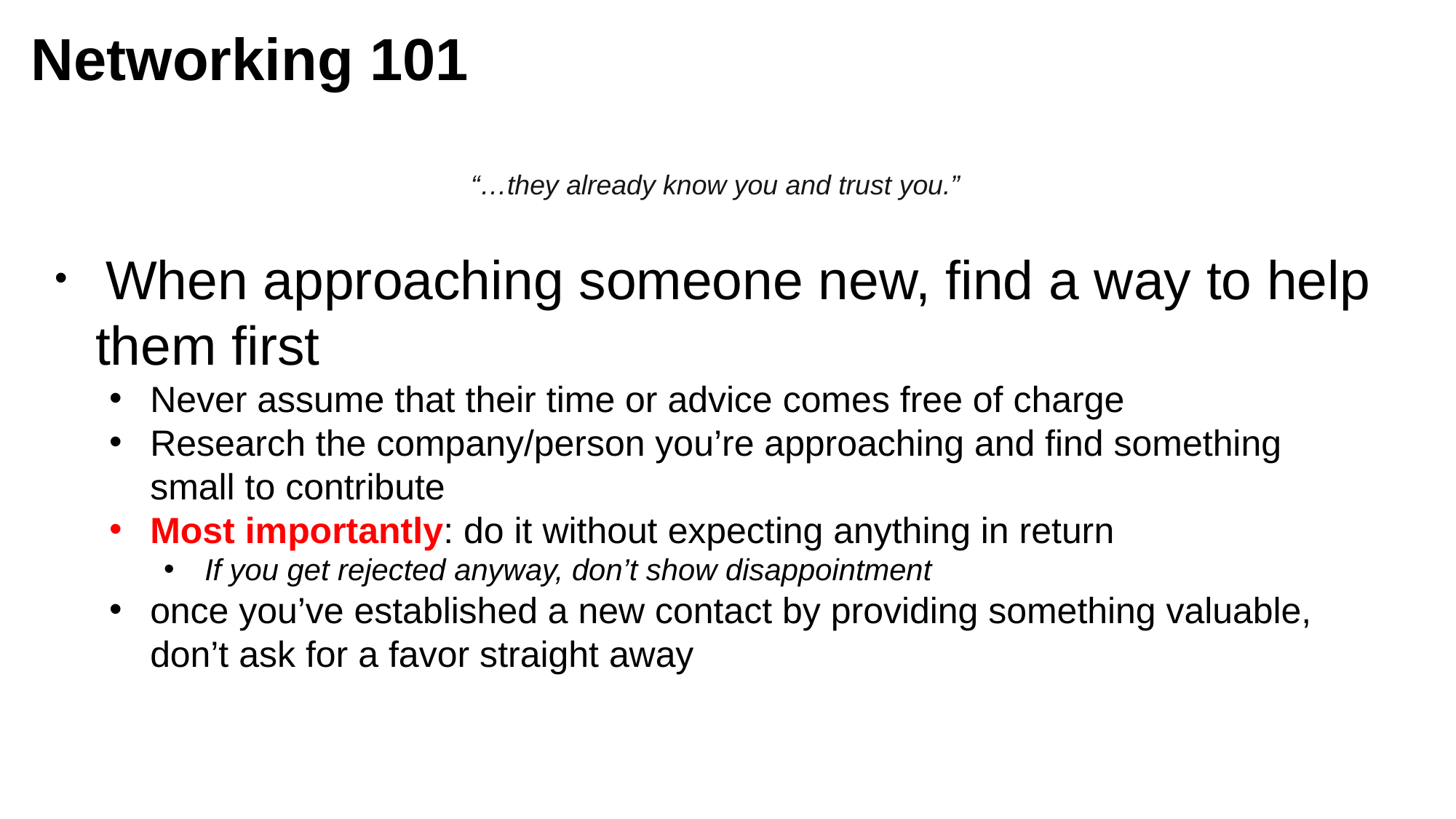

# Networking 101
“…they already know you and trust you.”
 When approaching someone new, find a way to help them first
Never assume that their time or advice comes free of charge
Research the company/person you’re approaching and find something small to contribute
Most importantly: do it without expecting anything in return
If you get rejected anyway, don’t show disappointment
once you’ve established a new contact by providing something valuable, don’t ask for a favor straight away